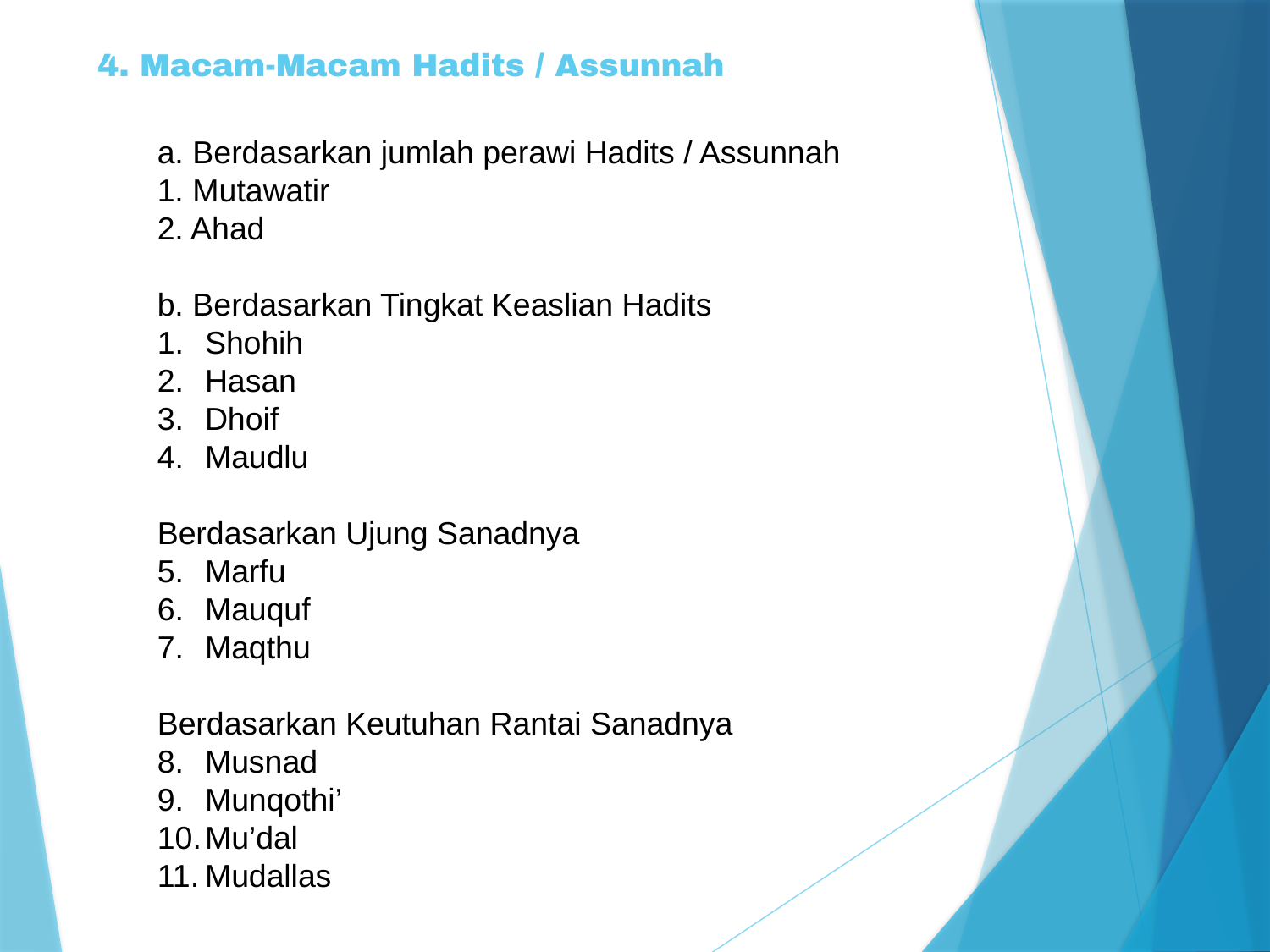

# 4. Macam-Macam Hadits / Assunnah
a. Berdasarkan jumlah perawi Hadits / Assunnah
1. Mutawatir
2. Ahad

b. Berdasarkan Tingkat Keaslian Hadits
Shohih
Hasan
Dhoif
Maudlu

Berdasarkan Ujung Sanadnya
Marfu
Mauquf
Maqthu

Berdasarkan Keutuhan Rantai Sanadnya
Musnad
Munqothi’
Mu’dal
Mudallas